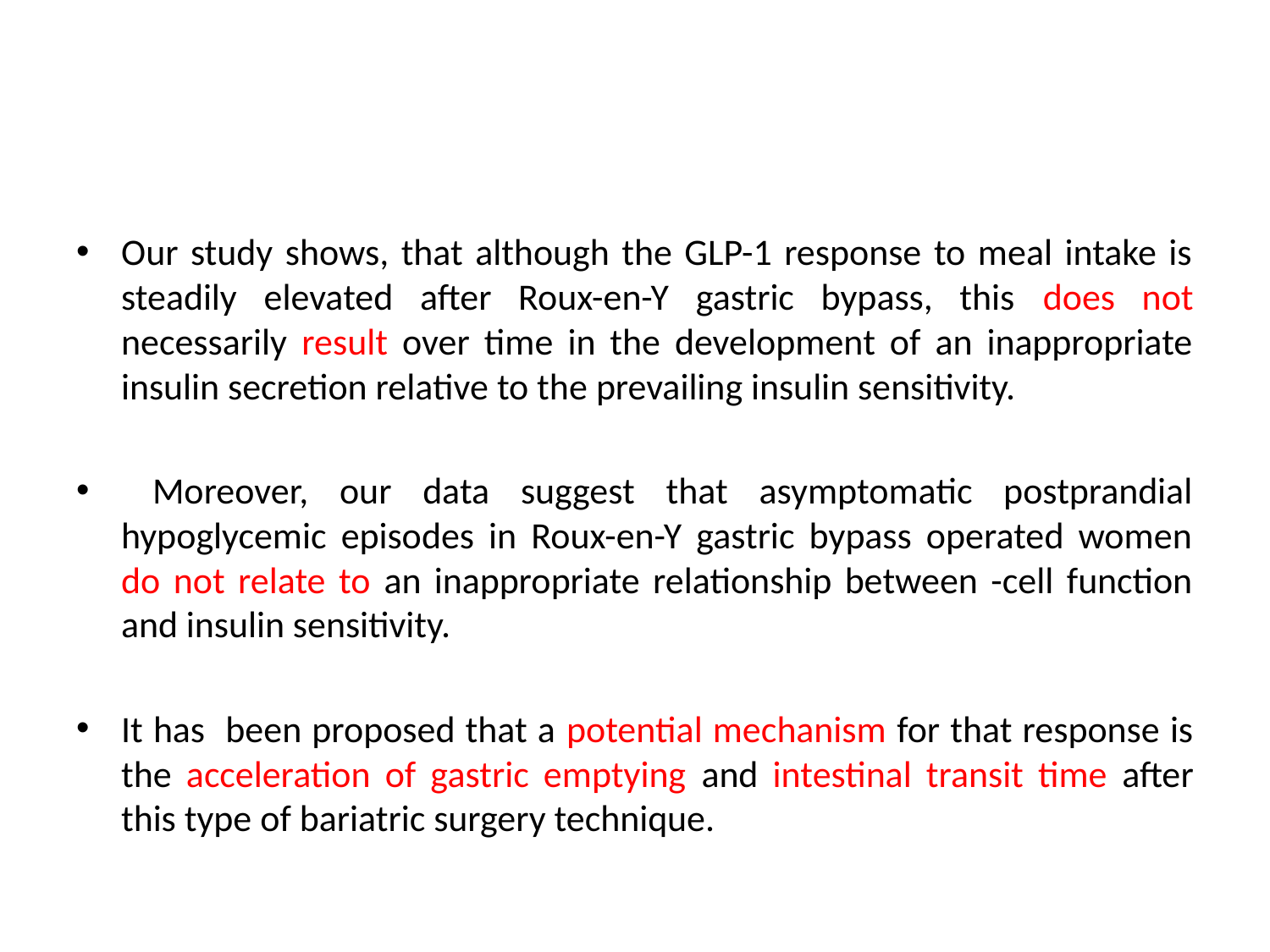

#
Our study shows, that although the GLP-1 response to meal intake is steadily elevated after Roux-en-Y gastric bypass, this does not necessarily result over time in the development of an inappropriate insulin secretion relative to the prevailing insulin sensitivity.

 Moreover, our data suggest that asymptomatic postprandial hypoglycemic episodes in Roux-en-Y gastric bypass operated women do not relate to an inappropriate relationship between -cell function and insulin sensitivity.

It has  been proposed that a potential mechanism for that response is the acceleration of gastric emptying and intestinal transit time after this type of bariatric surgery technique.